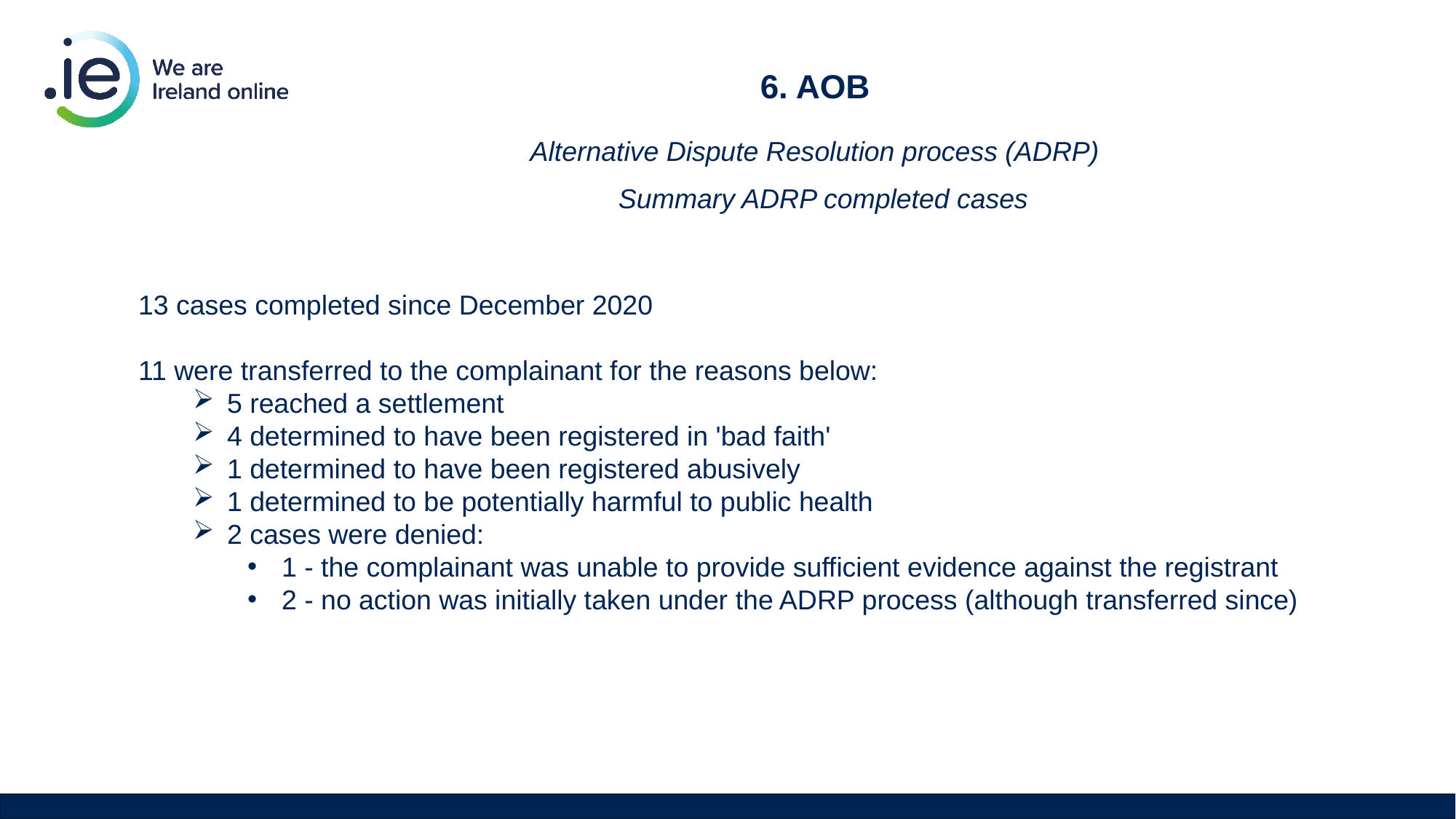

6. AOB
Alternative Dispute Resolution process (ADRP)
Summary ADRP completed cases

13 cases completed since December 2020

11 were transferred to the complainant for the reasons below:
5 reached a settlement
4 determined to have been registered in 'bad faith'
1 determined to have been registered abusively
1 determined to be potentially harmful to public health
2 cases were denied:
1 - the complainant was unable to provide sufficient evidence against the registrant
2 - no action was initially taken under the ADRP process (although transferred since)